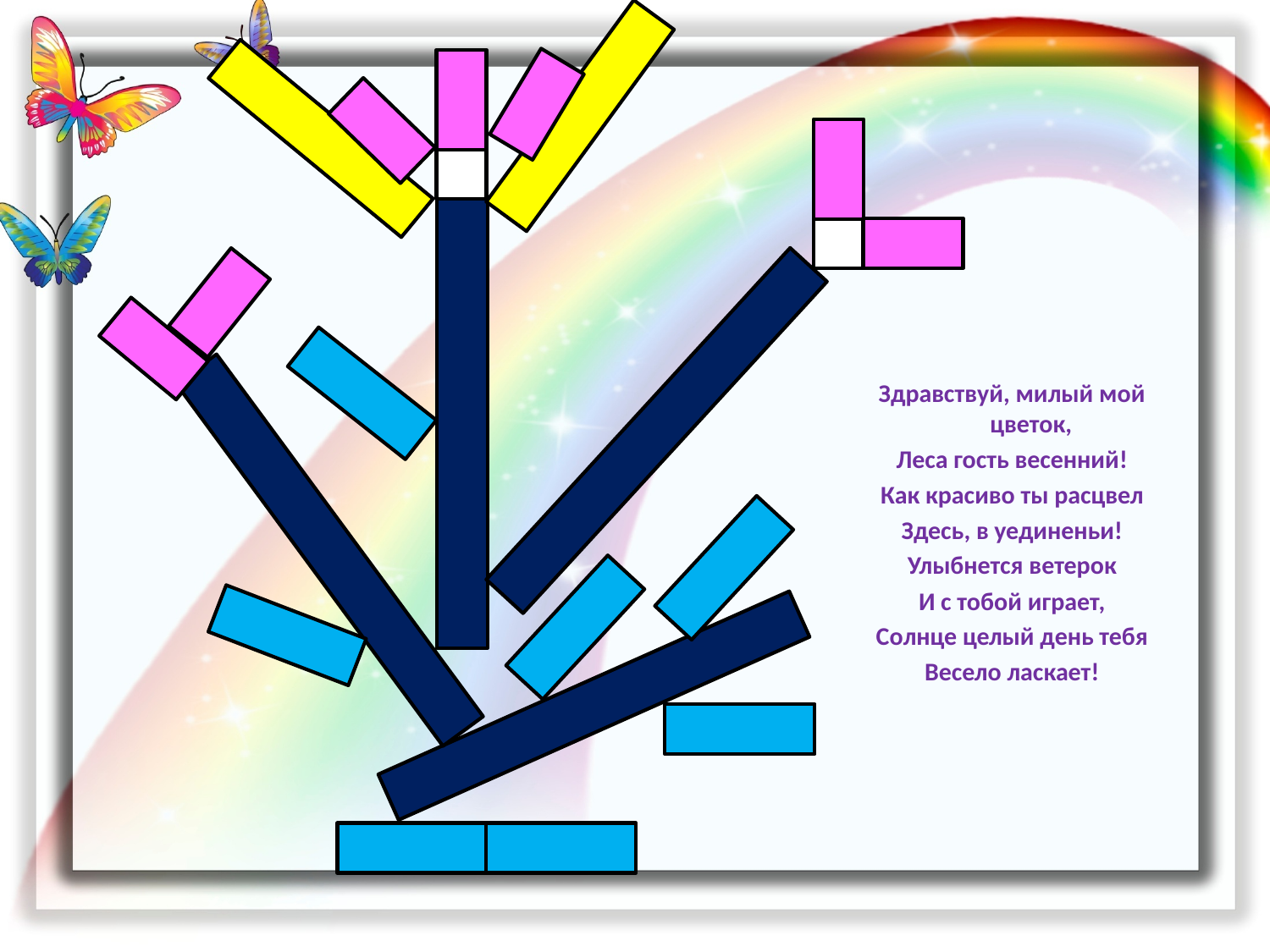

Здравствуй, милый мой цветок,
Леса гость весенний!
Как красиво ты расцвел
Здесь, в уединеньи!
Улыбнется ветерок
И с тобой играет,
Солнце целый день тебя
Весело ласкает!